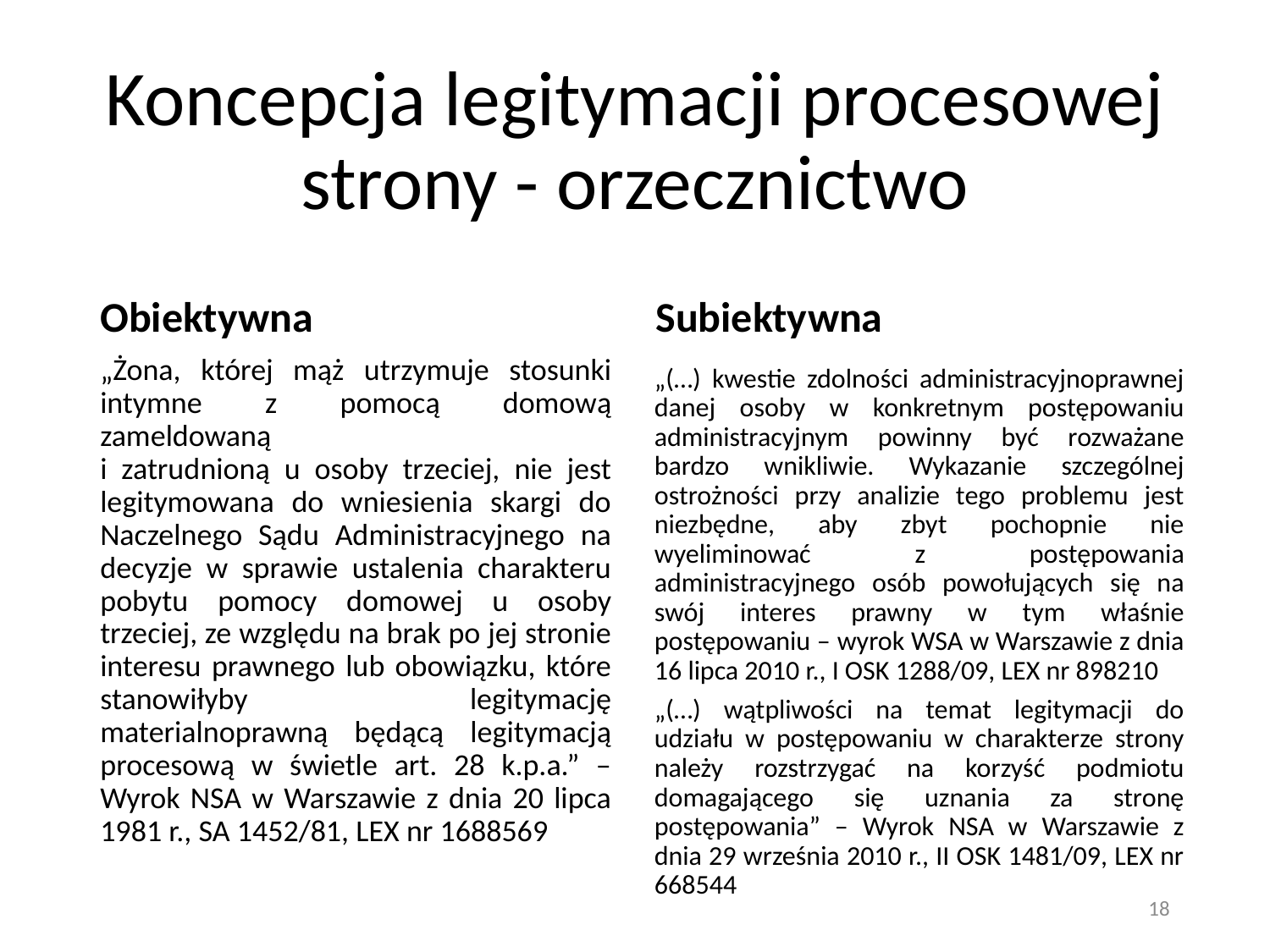

# Koncepcja legitymacji procesowej strony - orzecznictwo
Obiektywna
Subiektywna
„Żona, której mąż utrzymuje stosunki intymne z pomocą domową zameldowaną
i zatrudnioną u osoby trzeciej, nie jest legitymowana do wniesienia skargi do Naczelnego Sądu Administracyjnego na decyzje w sprawie ustalenia charakteru pobytu pomocy domowej u osoby trzeciej, ze względu na brak po jej stronie interesu prawnego lub obowiązku, które stanowiłyby legitymację materialnoprawną będącą legitymacją procesową w świetle art. 28 k.p.a.” – Wyrok NSA w Warszawie z dnia 20 lipca 1981 r., SA 1452/81, LEX nr 1688569
„(…) kwestie zdolności administracyjnoprawnej danej osoby w konkretnym postępowaniu administracyjnym powinny być rozważane bardzo wnikliwie. Wykazanie szczególnej ostrożności przy analizie tego problemu jest niezbędne, aby zbyt pochopnie nie wyeliminować z postępowania administracyjnego osób powołujących się na swój interes prawny w tym właśnie postępowaniu – wyrok WSA w Warszawie z dnia 16 lipca 2010 r., I OSK 1288/09, LEX nr 898210
„(…) wątpliwości na temat legitymacji do udziału w postępowaniu w charakterze strony należy rozstrzygać na korzyść podmiotu domagającego się uznania za stronę postępowania” – Wyrok NSA w Warszawie z dnia 29 września 2010 r., II OSK 1481/09, LEX nr 668544
18